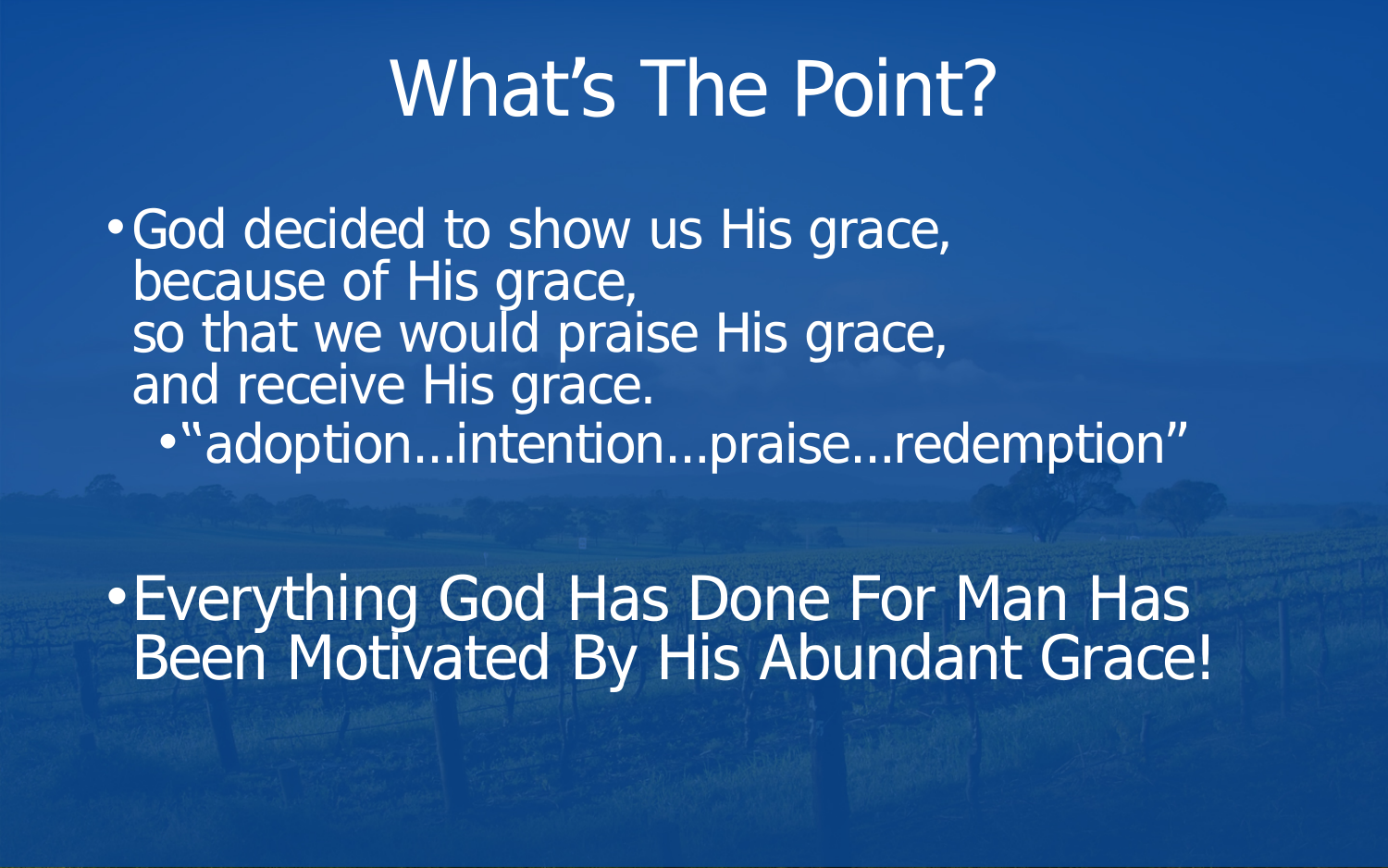

# What’s The Point?
God decided to show us His grace,
because of His grace,
so that we would praise His grace,
and receive His grace.
“adoption…intention…praise…redemption”

Everything God Has Done For Man Has Been Motivated By His Abundant Grace!